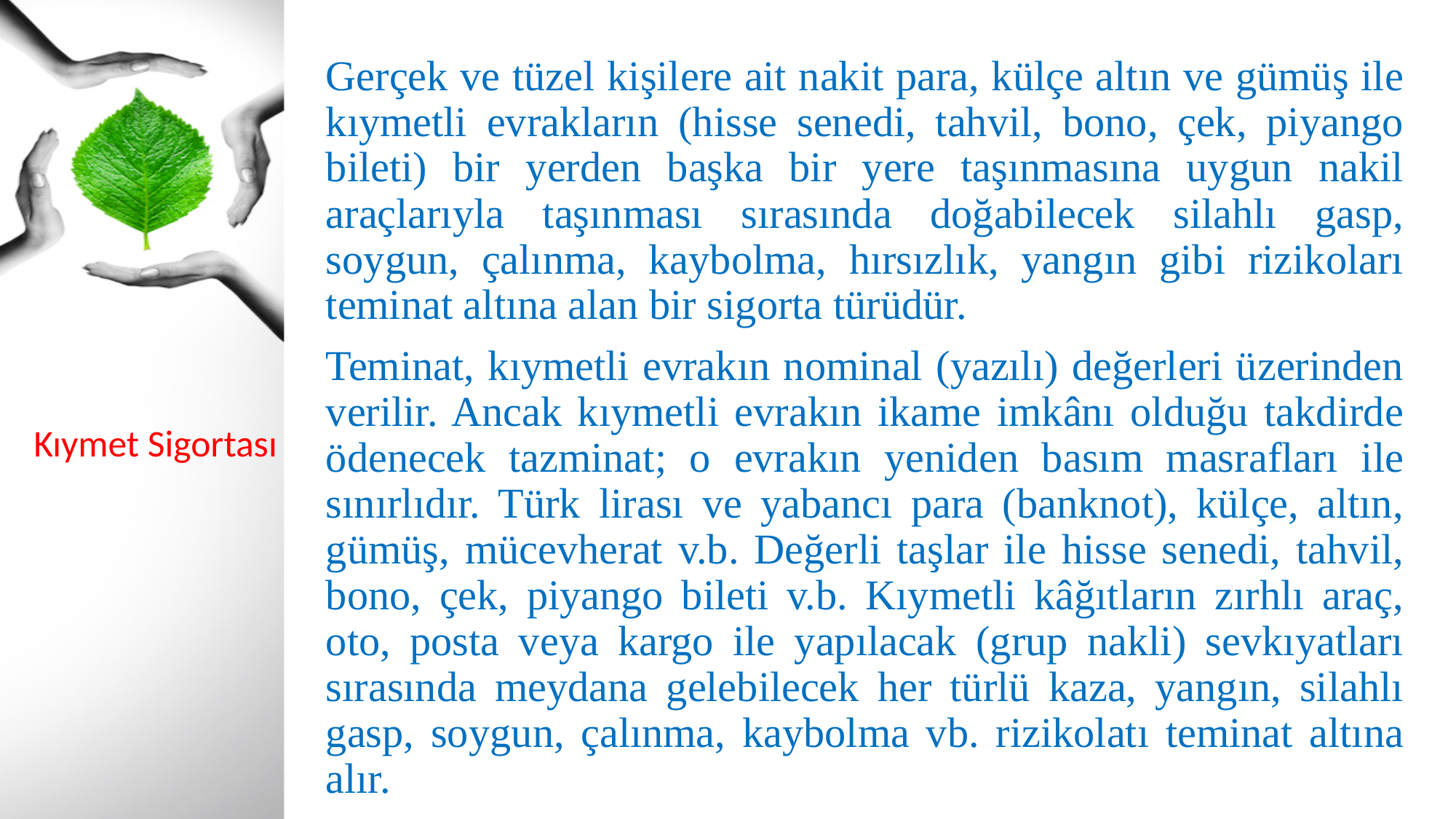

Gerçek ve tüzel kişilere ait nakit para, külçe altın ve gümüş ile kıymetli evrakların (hisse senedi, tahvil, bono, çek, piyango bileti) bir yerden başka bir yere taşınmasına uygun nakil araçlarıyla taşınması sırasında doğabilecek silahlı gasp, soygun, çalınma, kaybolma, hırsızlık, yangın gibi rizikoları teminat altına alan bir sigorta türüdür.
Teminat, kıymetli evrakın nominal (yazılı) değerleri üzerinden verilir. Ancak kıymetli evrakın ikame imkânı olduğu takdirde ödenecek tazminat; o evrakın yeniden basım masrafları ile sınırlıdır. Türk lirası ve yabancı para (banknot), külçe, altın, gümüş, mücevherat v.b. Değerli taşlar ile hisse senedi, tahvil, bono, çek, piyango bileti v.b. Kıymetli kâğıtların zırhlı araç, oto, posta veya kargo ile yapılacak (grup nakli) sevkıyatları sırasında meydana gelebilecek her türlü kaza, yangın, silahlı gasp, soygun, çalınma, kaybolma vb. rizikolatı teminat altına alır.
# Kıymet Sigortası